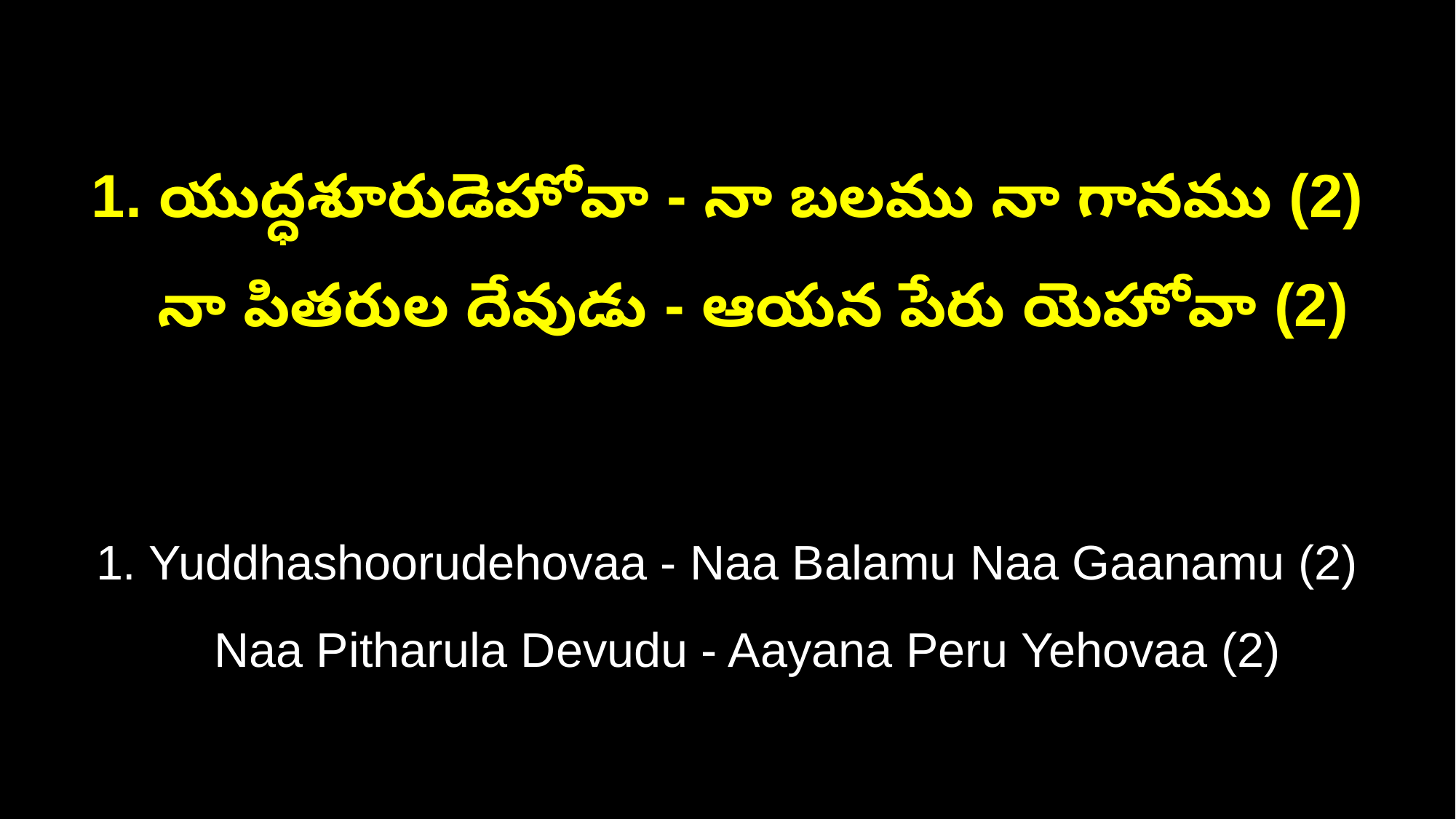

1. యుద్ధశూరుడెహోవా - నా బలము నా గానము (2)
   నా పితరుల దేవుడు - ఆయన పేరు యెహోవా (2)
1. Yuddhashoorudehovaa - Naa Balamu Naa Gaanamu (2)
   Naa Pitharula Devudu - Aayana Peru Yehovaa (2)